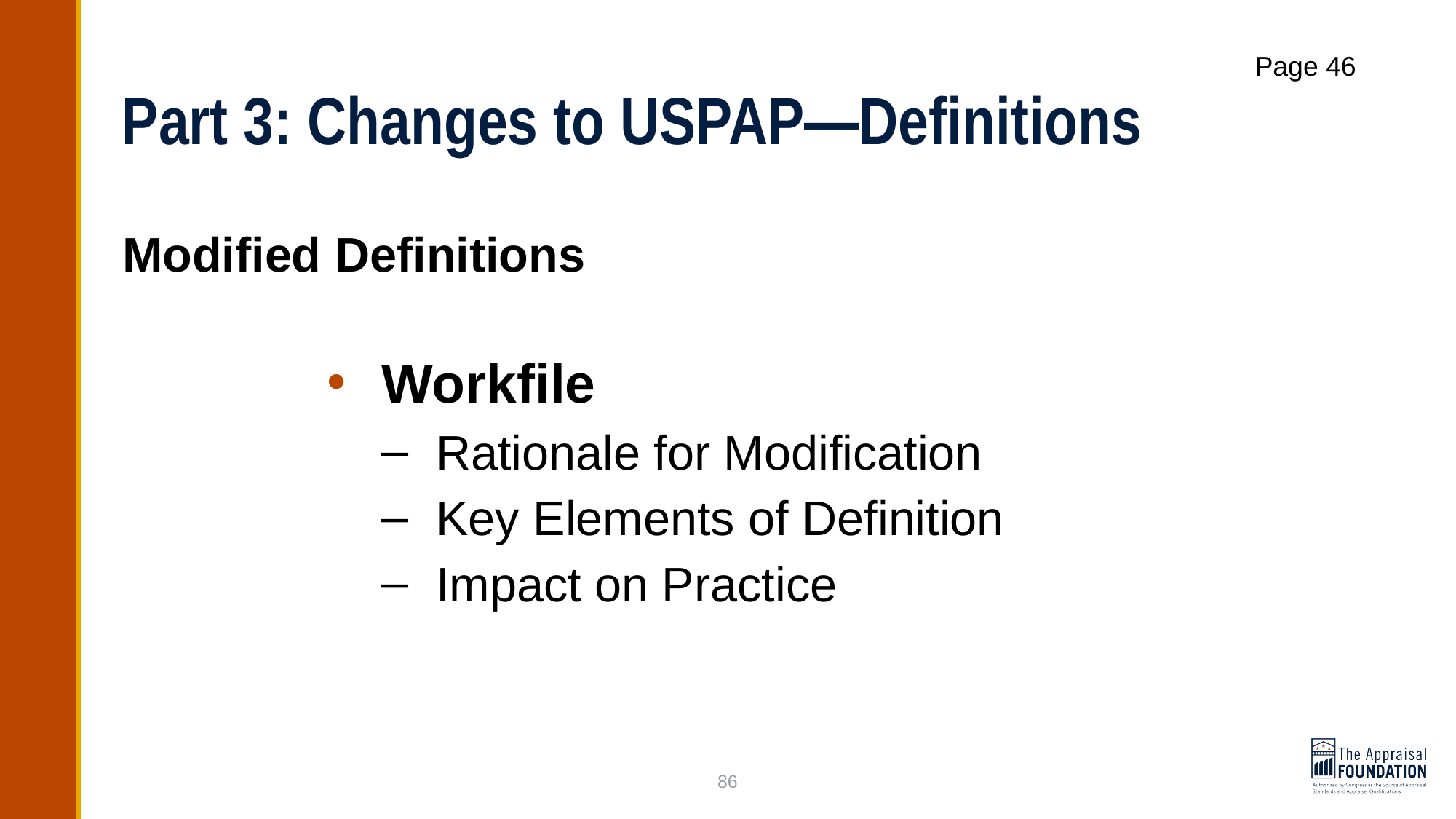

# Part 3: Changes to USPAP—Definitions
Page 46
Modified Definitions

Workfile
Rationale for Modification
Key Elements of Definition
Impact on Practice

86